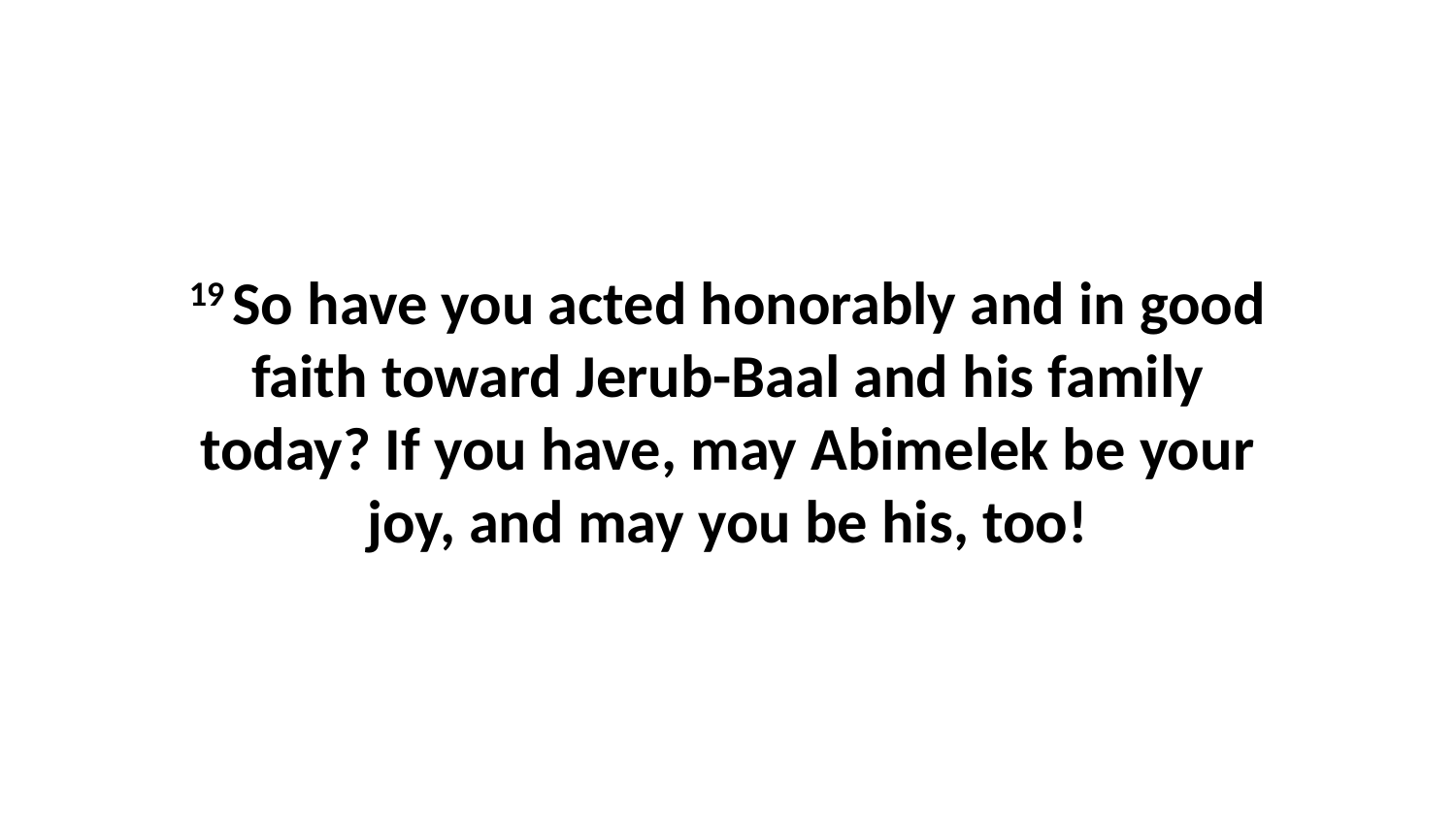

19 So have you acted honorably and in good faith toward Jerub-Baal and his family today? If you have, may Abimelek be your joy, and may you be his, too!